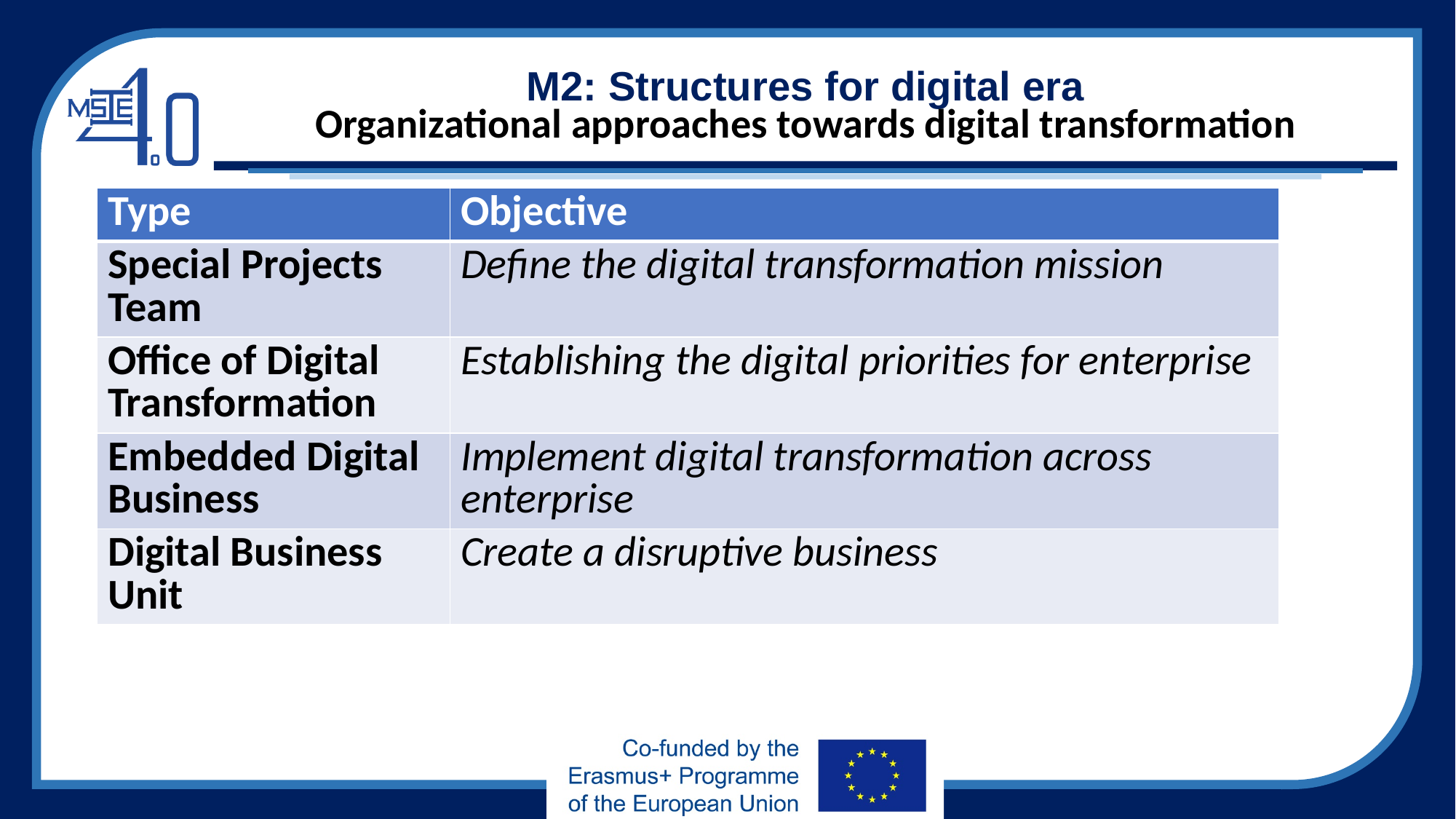

# M2: Structures for digital era Organizational approaches towards digital transformation
| Type | Objective |
| --- | --- |
| Special Projects Team | Define the digital transformation mission |
| Office of Digital Transformation | Establishing the digital priorities for enterprise |
| Embedded Digital Business | Implement digital transformation across enterprise |
| Digital Business Unit | Create a disruptive business |